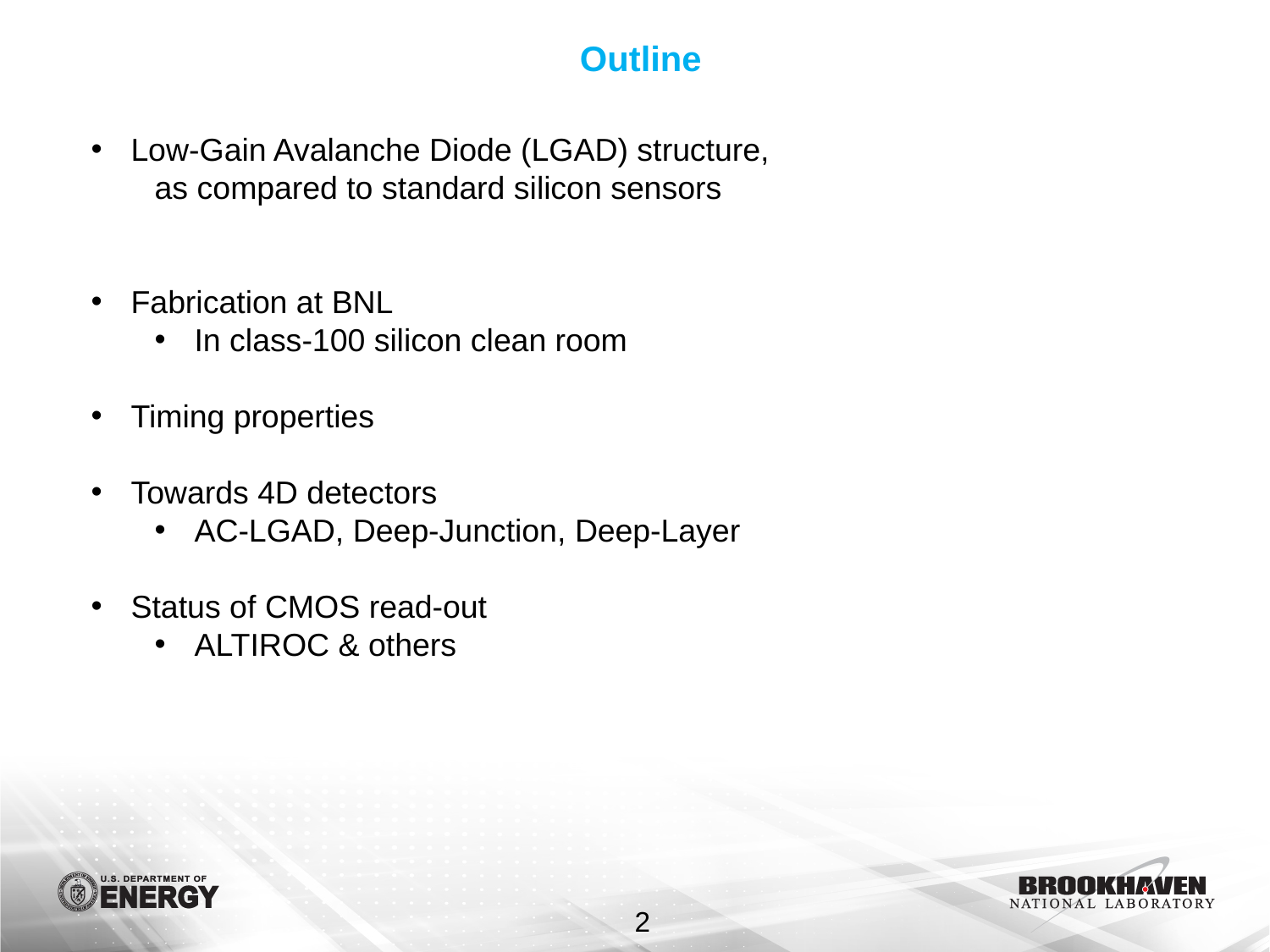

Outline
Low-Gain Avalanche Diode (LGAD) structure,
as compared to standard silicon sensors

Fabrication at BNL
In class-100 silicon clean room

Timing properties

Towards 4D detectors
AC-LGAD, Deep-Junction, Deep-Layer

Status of CMOS read-out
ALTIROC & others

2